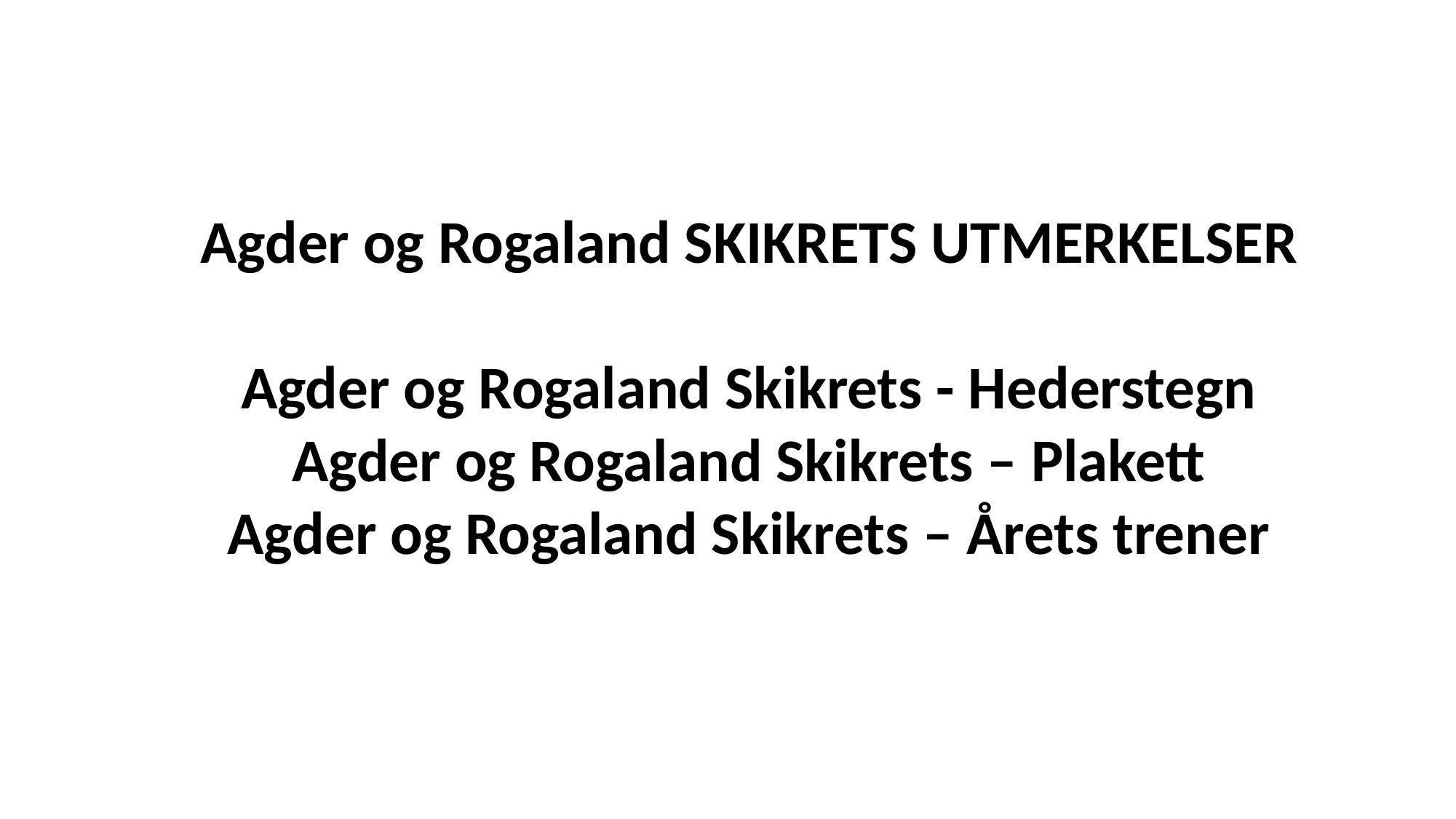

Agder og Rogaland SKIKRETS UT­MERKELSER

Agder og Rogaland Skikrets - Hederstegn
Agder og Rogaland Skikrets – Plakett
Agder og Rogaland Skikrets – Årets trener